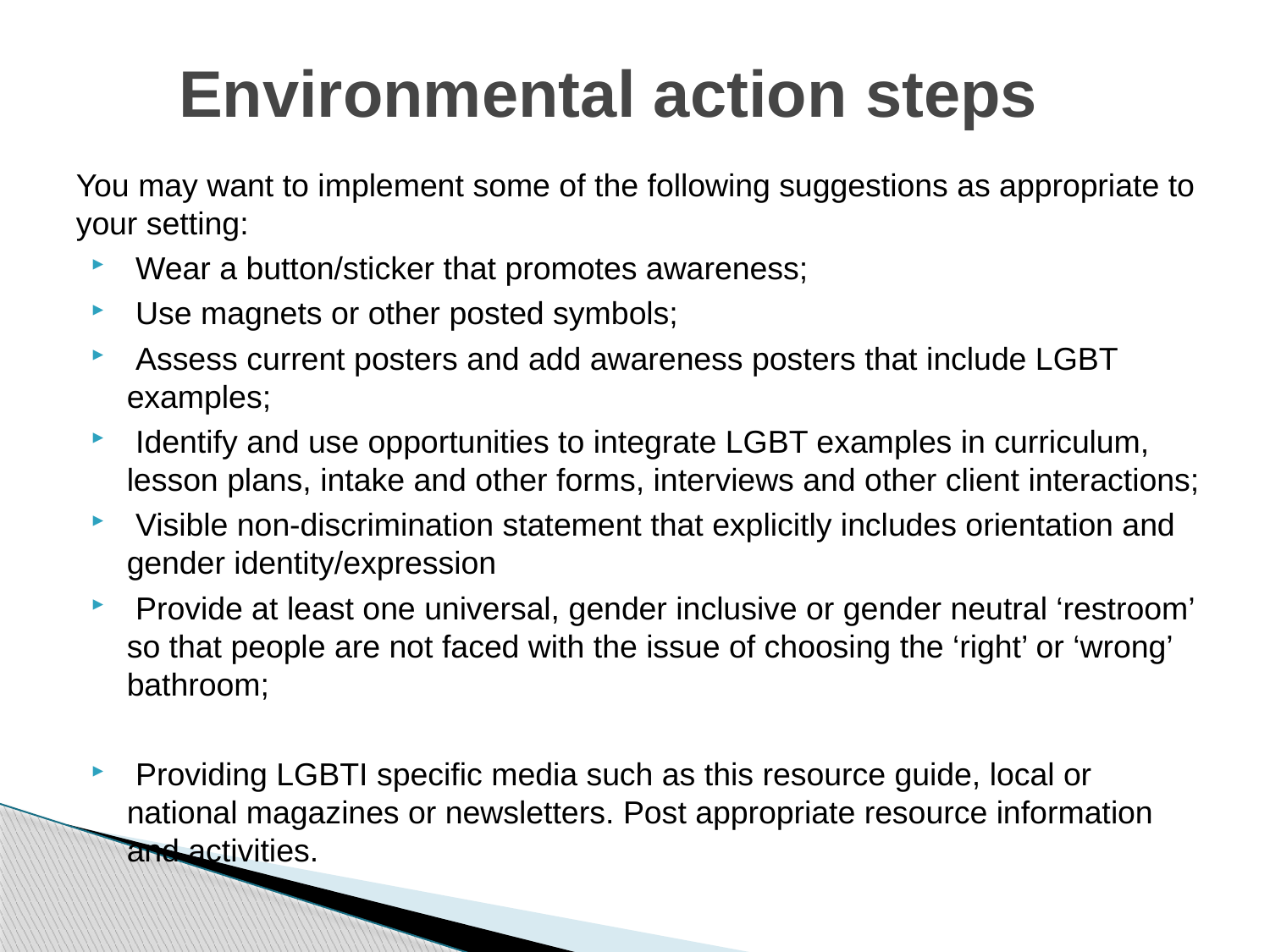

# Environmental action steps
You may want to implement some of the following suggestions as appropriate to your setting:
 Wear a button/sticker that promotes awareness;
 Use magnets or other posted symbols;
 Assess current posters and add awareness posters that include LGBT examples;
 Identify and use opportunities to integrate LGBT examples in curriculum, lesson plans, intake and other forms, interviews and other client interactions;
 Visible non-discrimination statement that explicitly includes orientation and gender identity/expression
 Provide at least one universal, gender inclusive or gender neutral ‘restroom’ so that people are not faced with the issue of choosing the ‘right’ or ‘wrong’ bathroom;

 Providing LGBTI specific media such as this resource guide, local or national magazines or newsletters. Post appropriate resource information and activities.